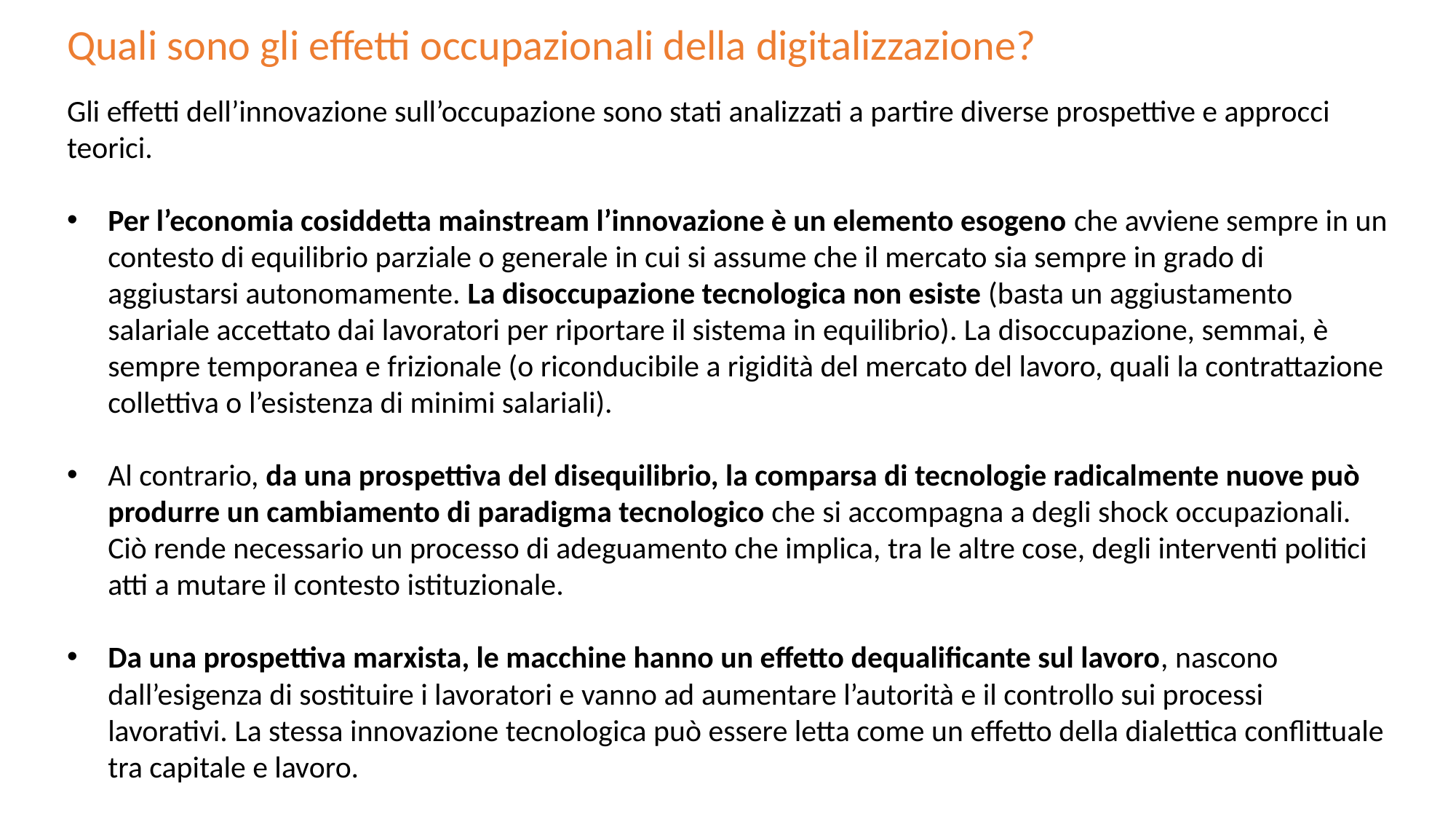

Quali sono gli effetti occupazionali della digitalizzazione?
Gli effetti dell’innovazione sull’occupazione sono stati analizzati a partire diverse prospettive e approcci teorici.

Per l’economia cosiddetta mainstream l’innovazione è un elemento esogeno che avviene sempre in un contesto di equilibrio parziale o generale in cui si assume che il mercato sia sempre in grado di aggiustarsi autonomamente. La disoccupazione tecnologica non esiste (basta un aggiustamento salariale accettato dai lavoratori per riportare il sistema in equilibrio). La disoccupazione, semmai, è sempre temporanea e frizionale (o riconducibile a rigidità del mercato del lavoro, quali la contrattazione collettiva o l’esistenza di minimi salariali).

Al contrario, da una prospettiva del disequilibrio, la comparsa di tecnologie radicalmente nuove può produrre un cambiamento di paradigma tecnologico che si accompagna a degli shock occupazionali. Ciò rende necessario un processo di adeguamento che implica, tra le altre cose, degli interventi politici atti a mutare il contesto istituzionale.

Da una prospettiva marxista, le macchine hanno un effetto dequalificante sul lavoro, nascono dall’esigenza di sostituire i lavoratori e vanno ad aumentare l’autorità e il controllo sui processi lavorativi. La stessa innovazione tecnologica può essere letta come un effetto della dialettica conflittuale tra capitale e lavoro.